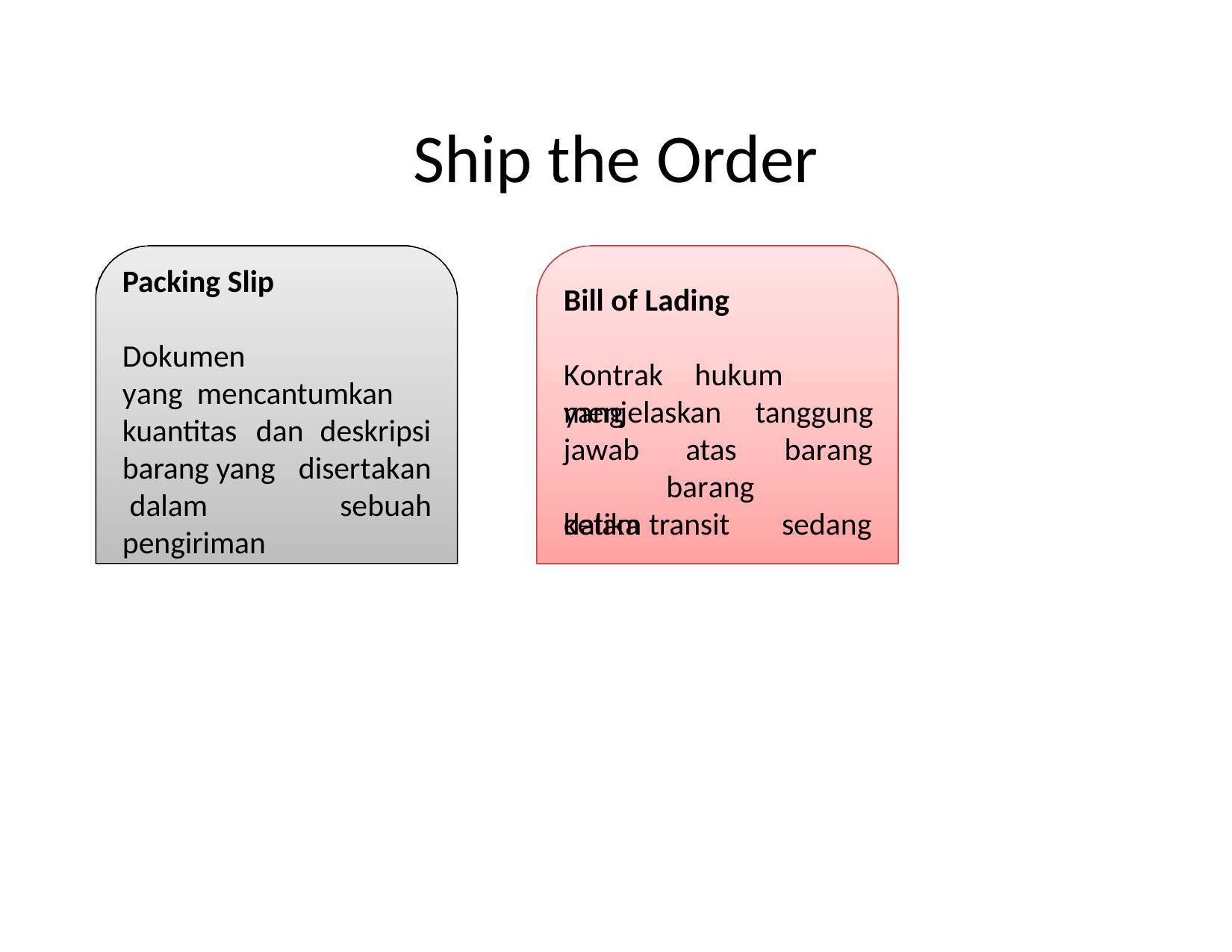

# Ship the Order

Packing Slip
Bill of Lading
Dokumen	yang  mencantumkan
Kontrak	hukum	yang
menjelaskan	tanggung
kuantitas	dan	deskripsi
jawab  ketika
atas  barang
barang  sedang
barang yang  dalam  pengiriman
disertakan
sebuah
dalam transit